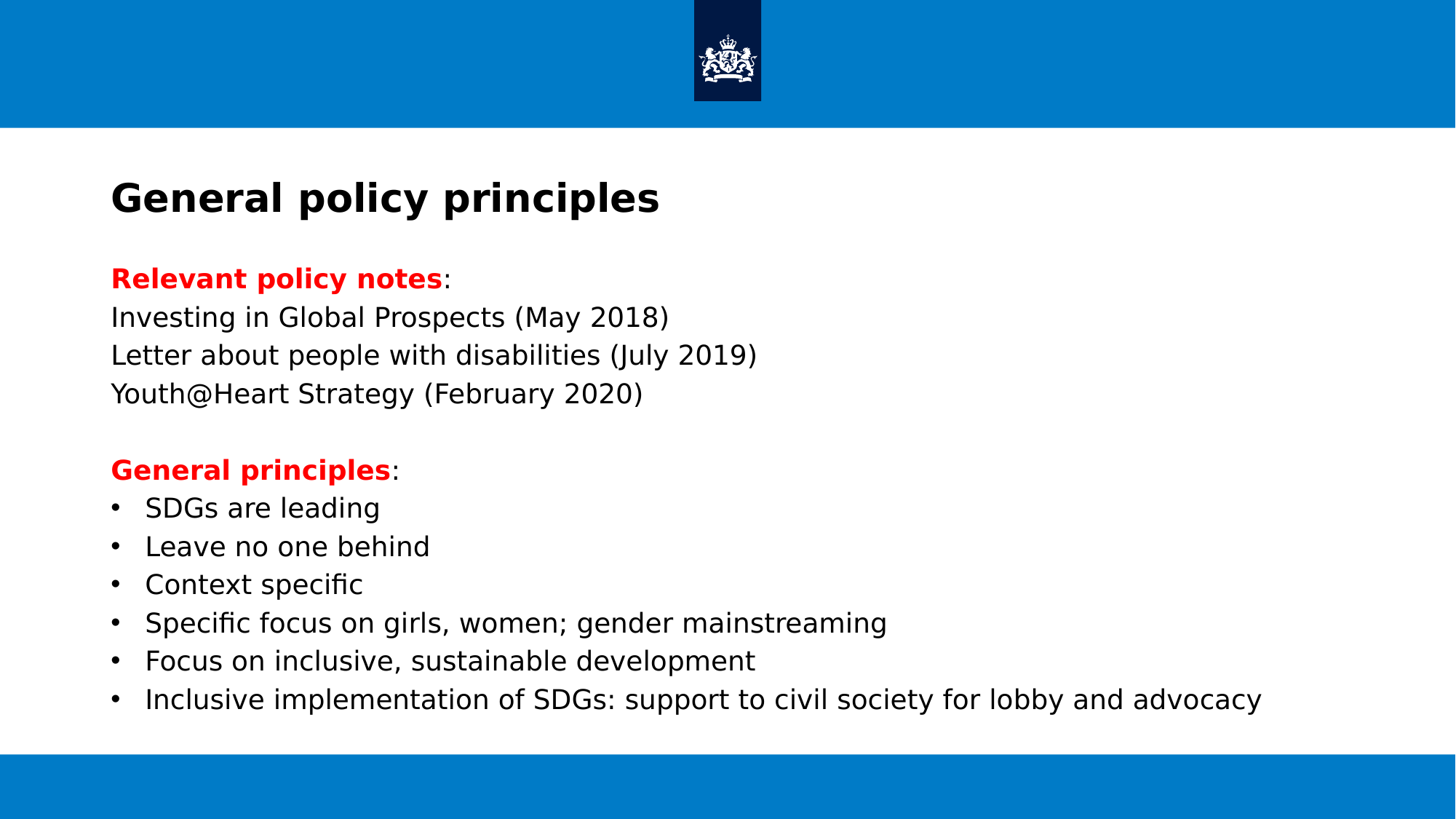

# General policy principles
Relevant policy notes:
Investing in Global Prospects (May 2018)
Letter about people with disabilities (July 2019)
Youth@Heart Strategy (February 2020)

General principles:
SDGs are leading
Leave no one behind
Context specific
Specific focus on girls, women; gender mainstreaming
Focus on inclusive, sustainable development
Inclusive implementation of SDGs: support to civil society for lobby and advocacy